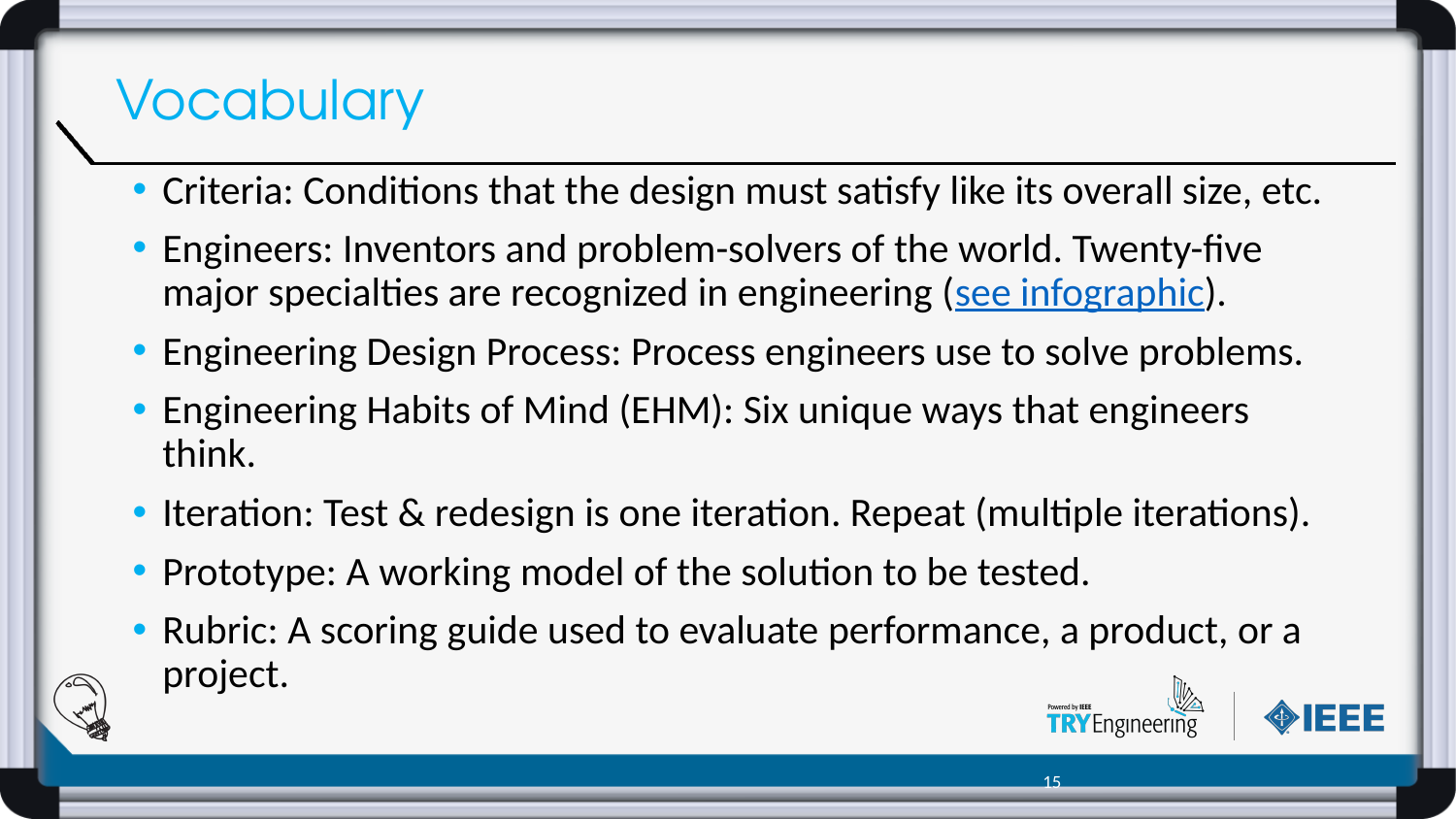

# Vocabulary
Criteria: Conditions that the design must satisfy like its overall size, etc.
Engineers: Inventors and problem-solvers of the world. Twenty-five major specialties are recognized in engineering (see infographic).
Engineering Design Process: Process engineers use to solve problems.
Engineering Habits of Mind (EHM): Six unique ways that engineers think.
Iteration: Test & redesign is one iteration. Repeat (multiple iterations).
Prototype: A working model of the solution to be tested.
Rubric: A scoring guide used to evaluate performance, a product, or a project.

15